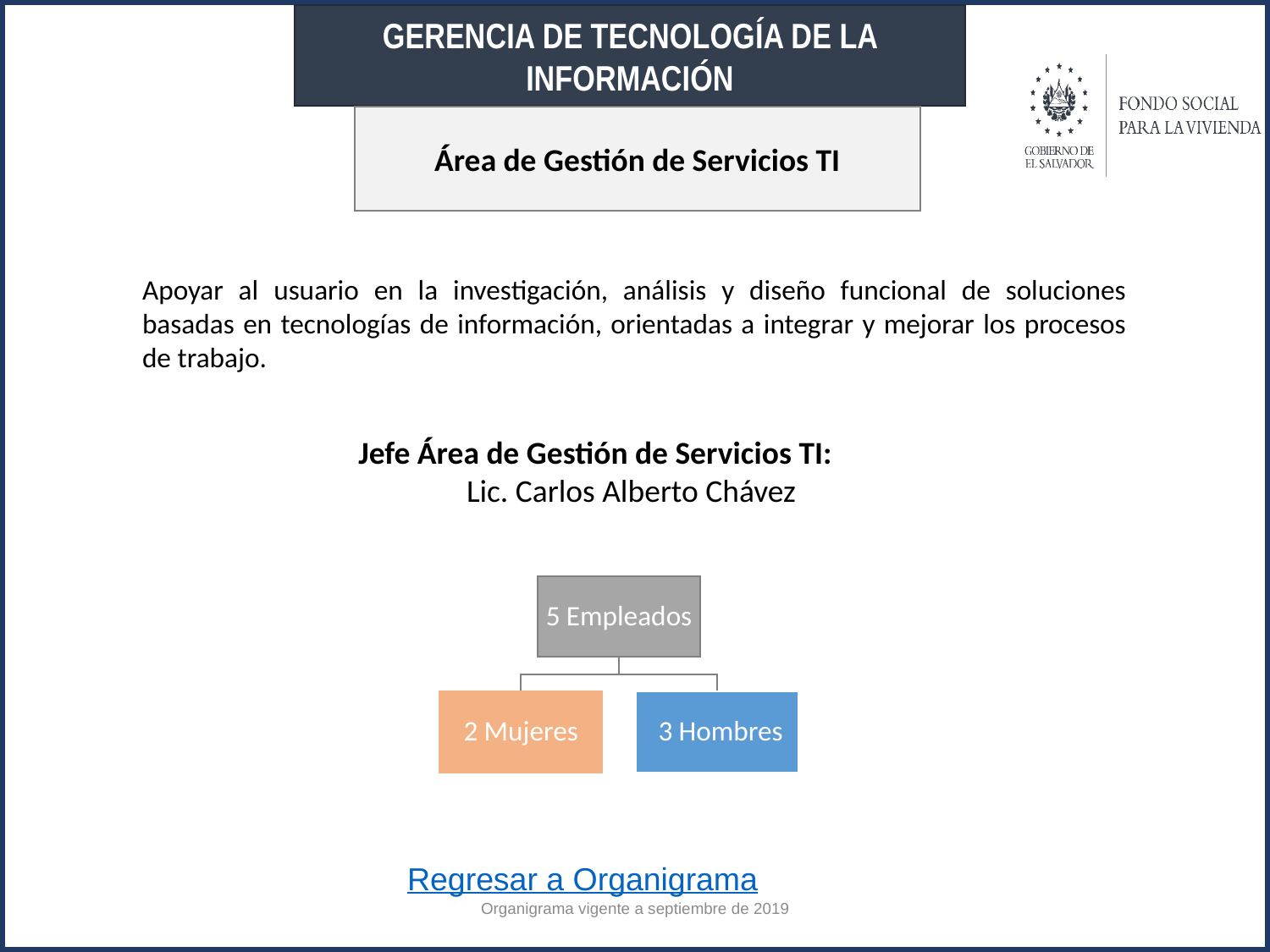

GERENCIA DE TECNOLOGÍA DE LA INFORMACIÓN
Área de Gestión de Servicios TI
Apoyar al usuario en la investigación, análisis y diseño funcional de soluciones basadas en tecnologías de información, orientadas a integrar y mejorar los procesos de trabajo.
Jefe Área de Gestión de Servicios TI:
Lic. Carlos Alberto Chávez
5 Empleados
2 Mujeres
 3 Hombres
Regresar a Organigrama
Organigrama vigente a septiembre de 2019